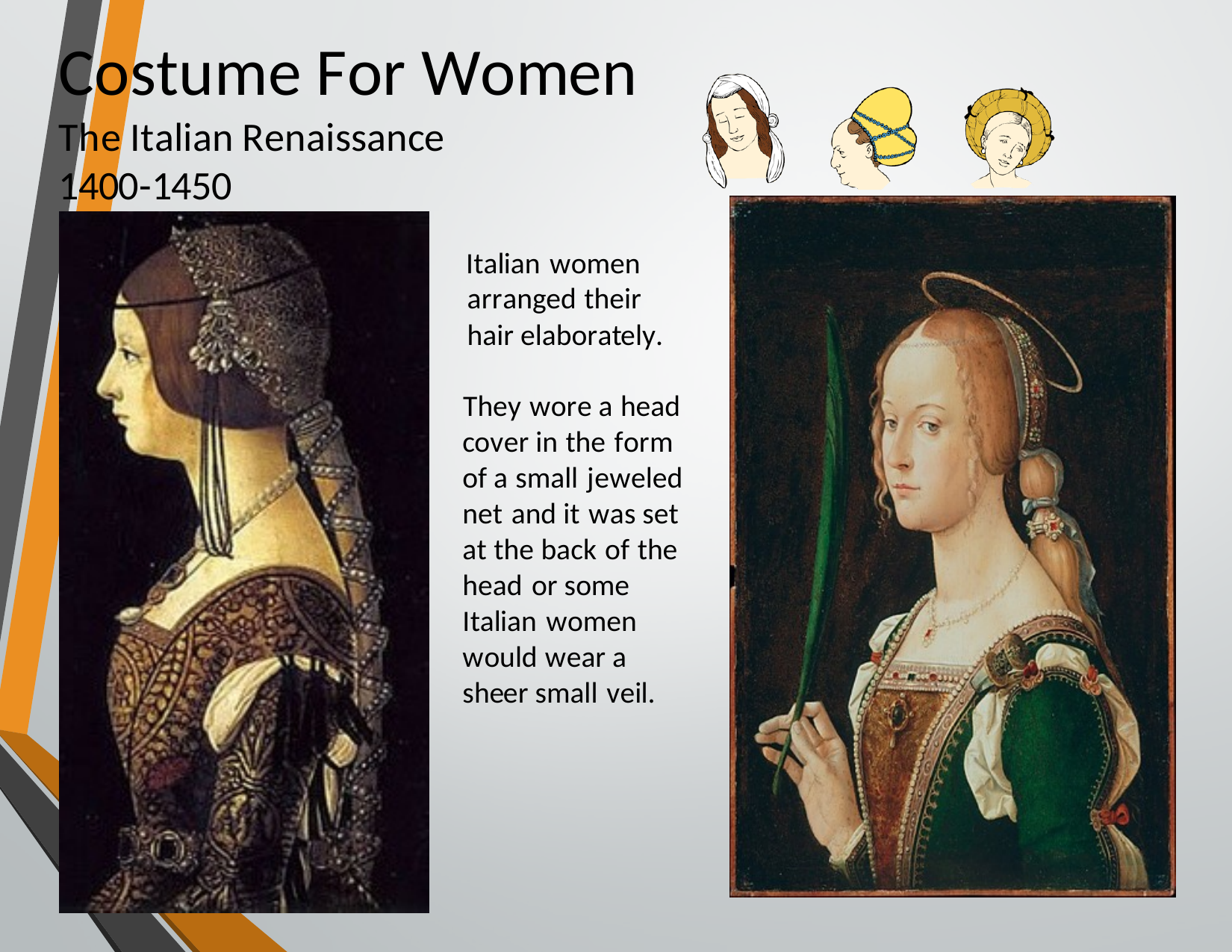

Costume For Women
The Italian Renaissance 1400-1450

Italian women arranged their hair elaborately.

They wore a head cover in the form of a small jeweled net and it was set at the back of the head or some Italian women would wear a sheer small veil.